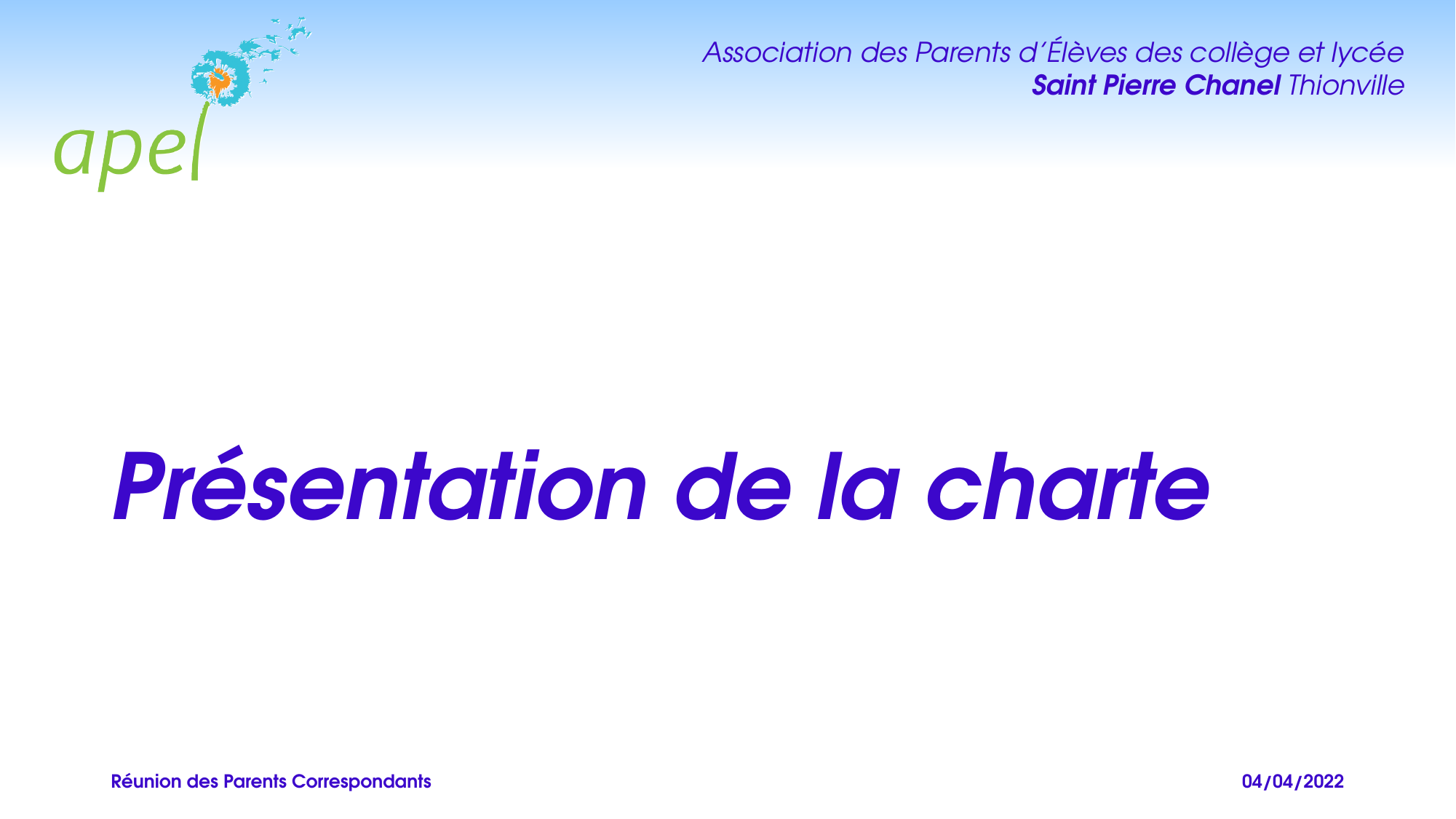

# Présentation de la charte

Réunion des Parents Correspondants
04/04/2022